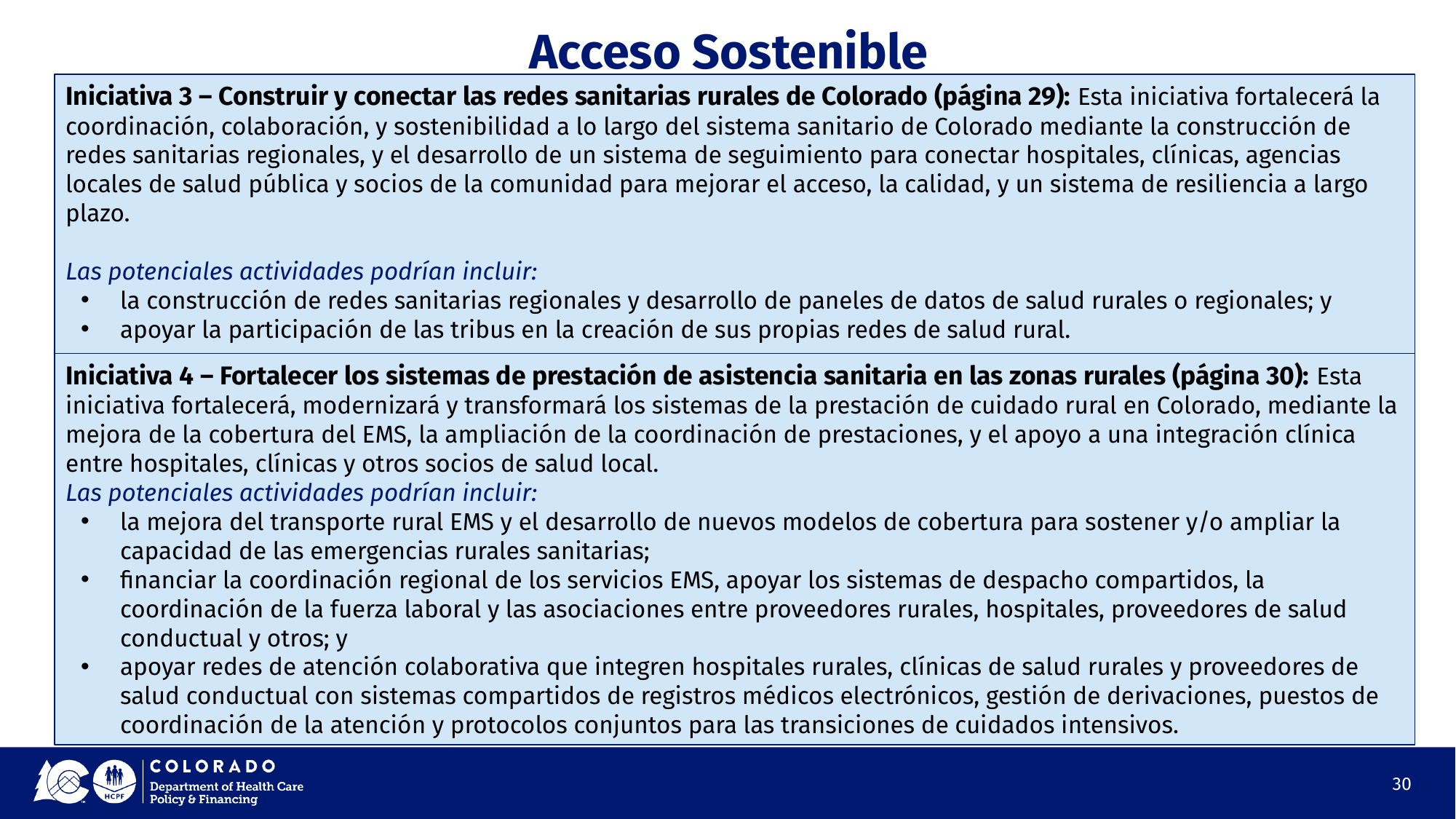

# Acceso Sostenible
Iniciativa 3 – Construir y conectar las redes sanitarias rurales de Colorado (página 29): Esta iniciativa fortalecerá la coordinación, colaboración, y sostenibilidad a lo largo del sistema sanitario de Colorado mediante la construcción de redes sanitarias regionales, y el desarrollo de un sistema de seguimiento para conectar hospitales, clínicas, agencias locales de salud pública y socios de la comunidad para mejorar el acceso, la calidad, y un sistema de resiliencia a largo plazo.

Las potenciales actividades podrían incluir:
la construcción de redes sanitarias regionales y desarrollo de paneles de datos de salud rurales o regionales; y
apoyar la participación de las tribus en la creación de sus propias redes de salud rural.

Iniciativa 4 – Fortalecer los sistemas de prestación de asistencia sanitaria en las zonas rurales (página 30): Esta iniciativa fortalecerá, modernizará y transformará los sistemas de la prestación de cuidado rural en Colorado, mediante la mejora de la cobertura del EMS, la ampliación de la coordinación de prestaciones, y el apoyo a una integración clínica entre hospitales, clínicas y otros socios de salud local.
Las potenciales actividades podrían incluir:
la mejora del transporte rural EMS y el desarrollo de nuevos modelos de cobertura para sostener y/o ampliar la capacidad de las emergencias rurales sanitarias;
financiar la coordinación regional de los servicios EMS, apoyar los sistemas de despacho compartidos, la coordinación de la fuerza laboral y las asociaciones entre proveedores rurales, hospitales, proveedores de salud conductual y otros; y
apoyar redes de atención colaborativa que integren hospitales rurales, clínicas de salud rurales y proveedores de salud conductual con sistemas compartidos de registros médicos electrónicos, gestión de derivaciones, puestos de coordinación de la atención y protocolos conjuntos para las transiciones de cuidados intensivos.
30